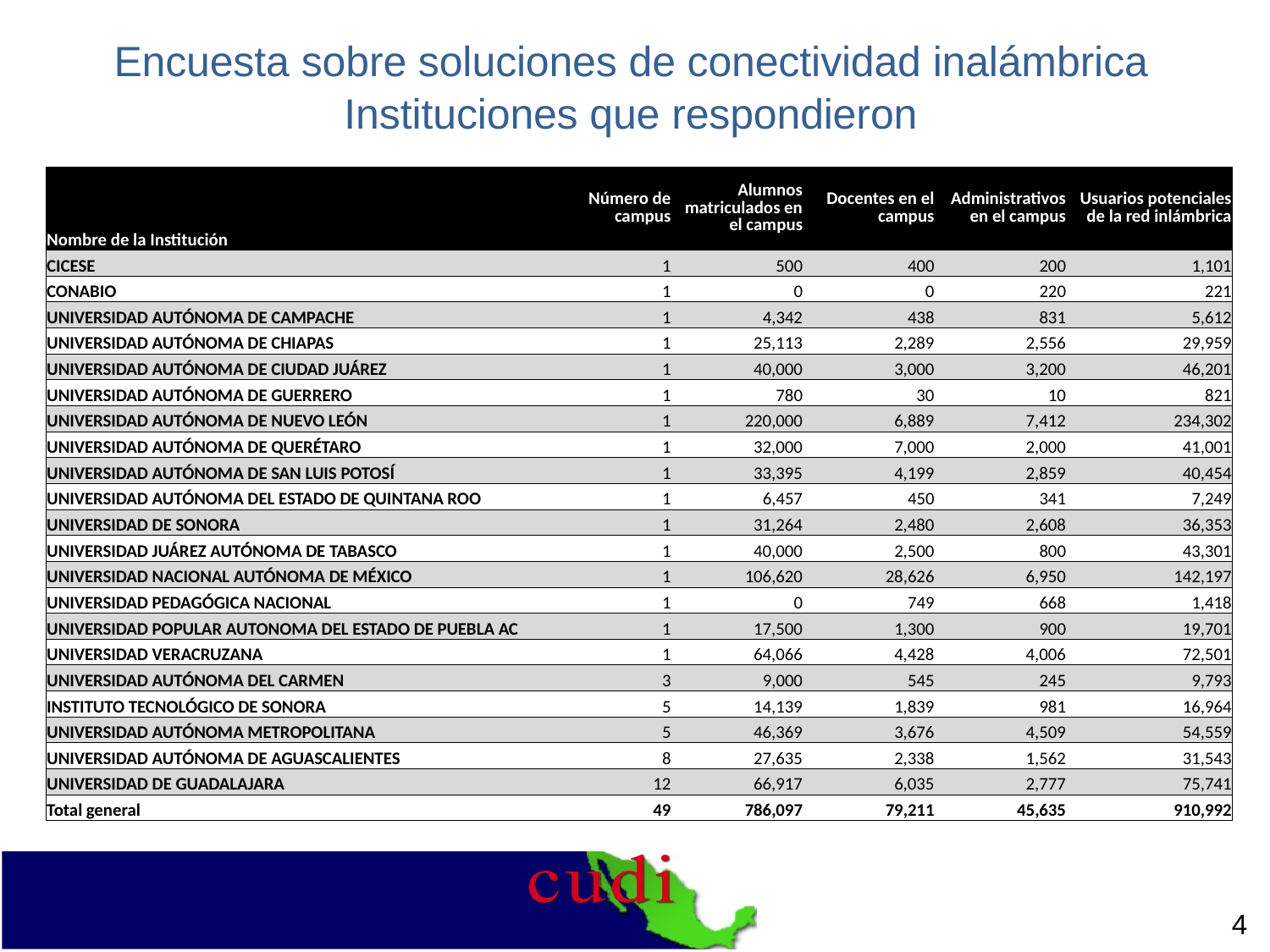

Encuesta sobre soluciones de conectividad inalámbrica
Instituciones que respondieron
| Nombre de la Institución | Número de campus | Alumnos matriculados en el campus | Docentes en el campus | Administrativos en el campus | Usuarios potenciales de la red inlámbrica |
| --- | --- | --- | --- | --- | --- |
| CICESE | 1 | 500 | 400 | 200 | 1,101 |
| CONABIO | 1 | 0 | 0 | 220 | 221 |
| UNIVERSIDAD AUTÓNOMA DE CAMPACHE | 1 | 4,342 | 438 | 831 | 5,612 |
| UNIVERSIDAD AUTÓNOMA DE CHIAPAS | 1 | 25,113 | 2,289 | 2,556 | 29,959 |
| UNIVERSIDAD AUTÓNOMA DE CIUDAD JUÁREZ | 1 | 40,000 | 3,000 | 3,200 | 46,201 |
| UNIVERSIDAD AUTÓNOMA DE GUERRERO | 1 | 780 | 30 | 10 | 821 |
| UNIVERSIDAD AUTÓNOMA DE NUEVO LEÓN | 1 | 220,000 | 6,889 | 7,412 | 234,302 |
| UNIVERSIDAD AUTÓNOMA DE QUERÉTARO | 1 | 32,000 | 7,000 | 2,000 | 41,001 |
| UNIVERSIDAD AUTÓNOMA DE SAN LUIS POTOSÍ | 1 | 33,395 | 4,199 | 2,859 | 40,454 |
| UNIVERSIDAD AUTÓNOMA DEL ESTADO DE QUINTANA ROO | 1 | 6,457 | 450 | 341 | 7,249 |
| UNIVERSIDAD DE SONORA | 1 | 31,264 | 2,480 | 2,608 | 36,353 |
| UNIVERSIDAD JUÁREZ AUTÓNOMA DE TABASCO | 1 | 40,000 | 2,500 | 800 | 43,301 |
| UNIVERSIDAD NACIONAL AUTÓNOMA DE MÉXICO | 1 | 106,620 | 28,626 | 6,950 | 142,197 |
| UNIVERSIDAD PEDAGÓGICA NACIONAL | 1 | 0 | 749 | 668 | 1,418 |
| UNIVERSIDAD POPULAR AUTONOMA DEL ESTADO DE PUEBLA AC | 1 | 17,500 | 1,300 | 900 | 19,701 |
| UNIVERSIDAD VERACRUZANA | 1 | 64,066 | 4,428 | 4,006 | 72,501 |
| UNIVERSIDAD AUTÓNOMA DEL CARMEN | 3 | 9,000 | 545 | 245 | 9,793 |
| INSTITUTO TECNOLÓGICO DE SONORA | 5 | 14,139 | 1,839 | 981 | 16,964 |
| UNIVERSIDAD AUTÓNOMA METROPOLITANA | 5 | 46,369 | 3,676 | 4,509 | 54,559 |
| UNIVERSIDAD AUTÓNOMA DE AGUASCALIENTES | 8 | 27,635 | 2,338 | 1,562 | 31,543 |
| UNIVERSIDAD DE GUADALAJARA | 12 | 66,917 | 6,035 | 2,777 | 75,741 |
| Total general | 49 | 786,097 | 79,211 | 45,635 | 910,992 |
4